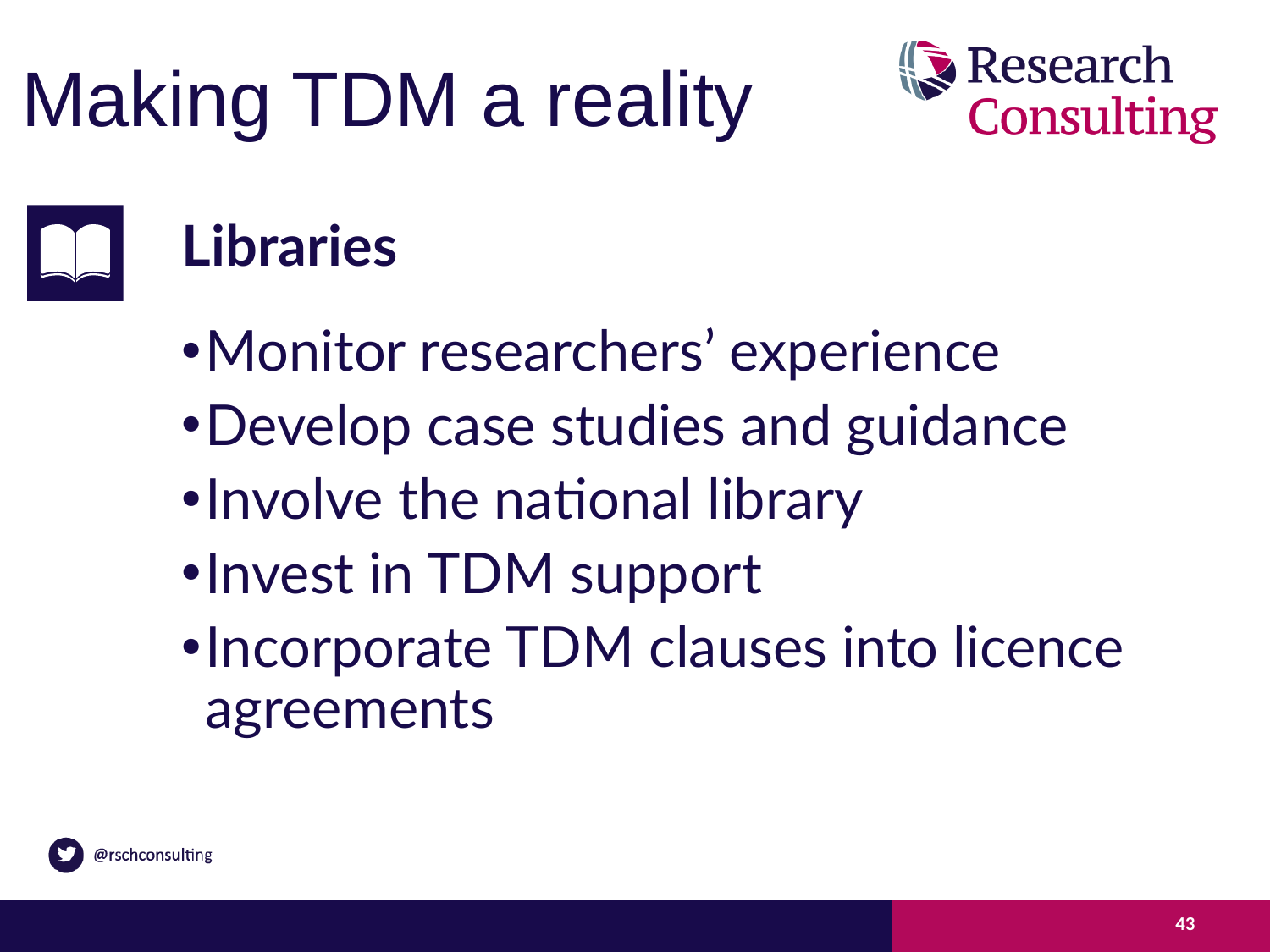

# Making TDM a reality

Libraries

Monitor researchers’ experience
Develop case studies and guidance
Involve the national library
Invest in TDM support
Incorporate TDM clauses into licence agreements
researchers’ experiences

43